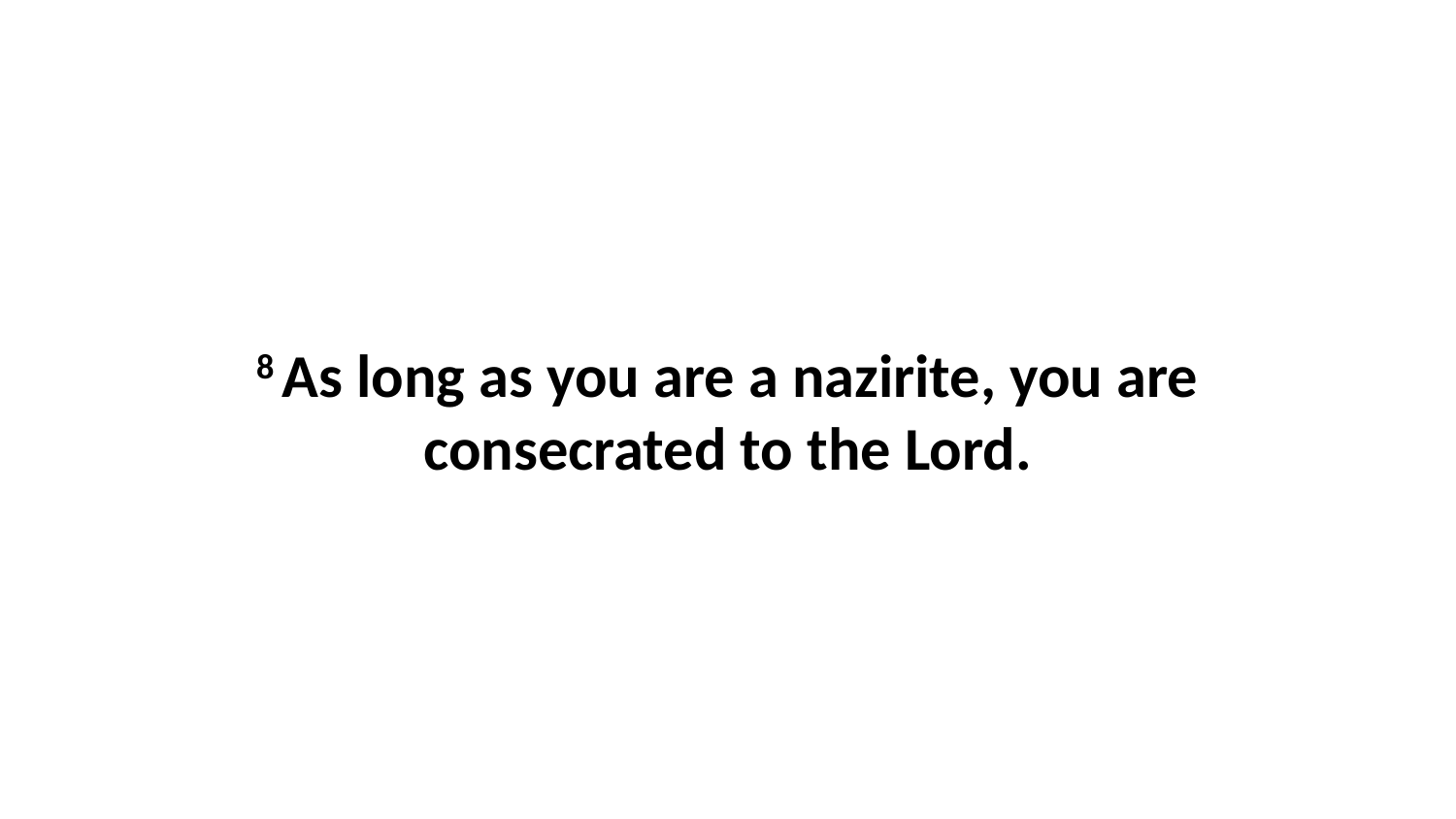

8 As long as you are a nazirite, you are consecrated to the Lord.